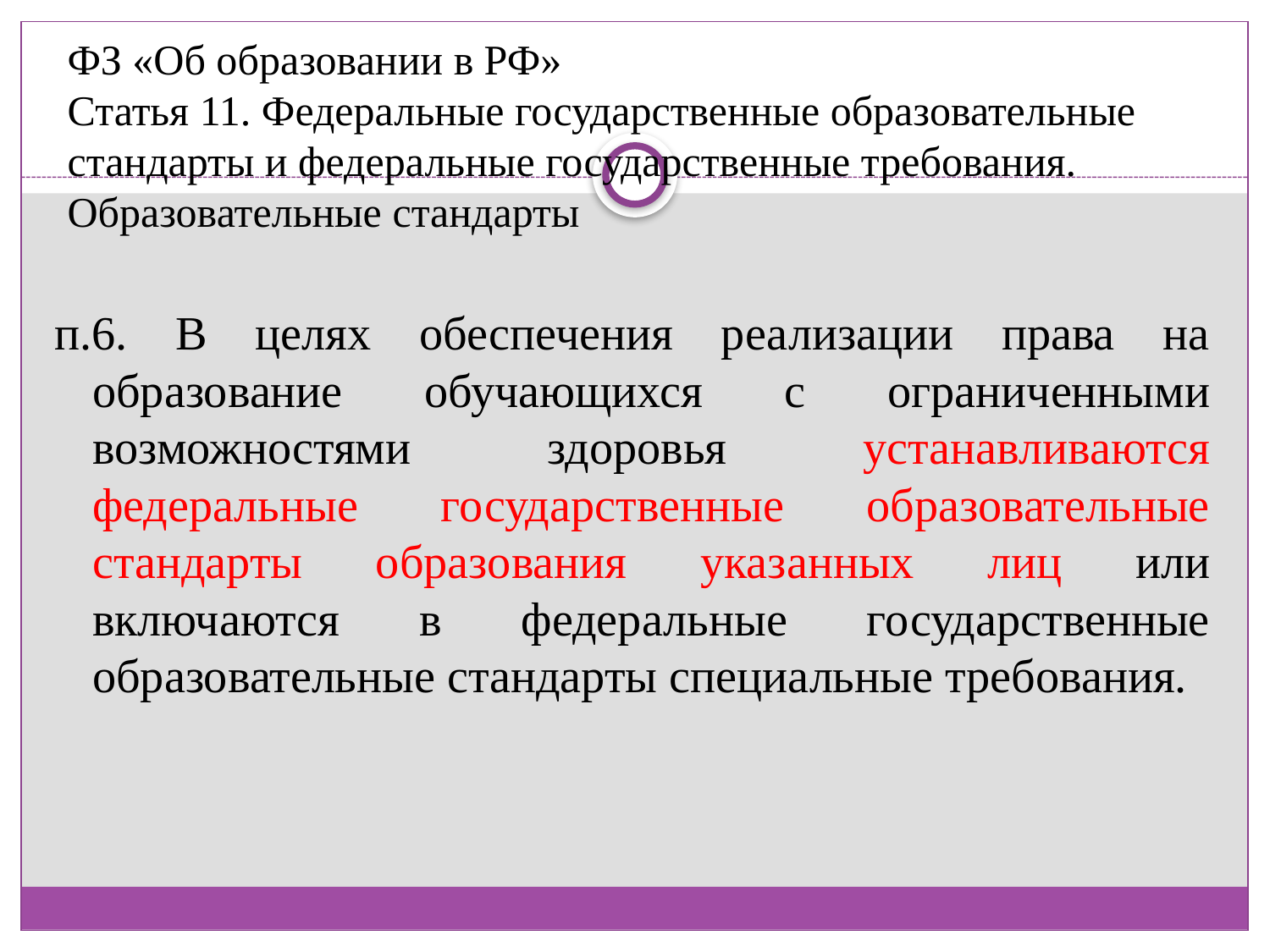

ФЗ «Об образовании в РФ»
Статья 11. Федеральные государственные образовательные стандарты и федеральные государственные требования. Образовательные стандарты
#
п.6. В целях обеспечения реализации права на образование обучающихся с ограниченными возможностями здоровья устанавливаются федеральные государственные образовательные стандарты образования указанных лиц или включаются в федеральные государственные образовательные стандарты специальные требования.